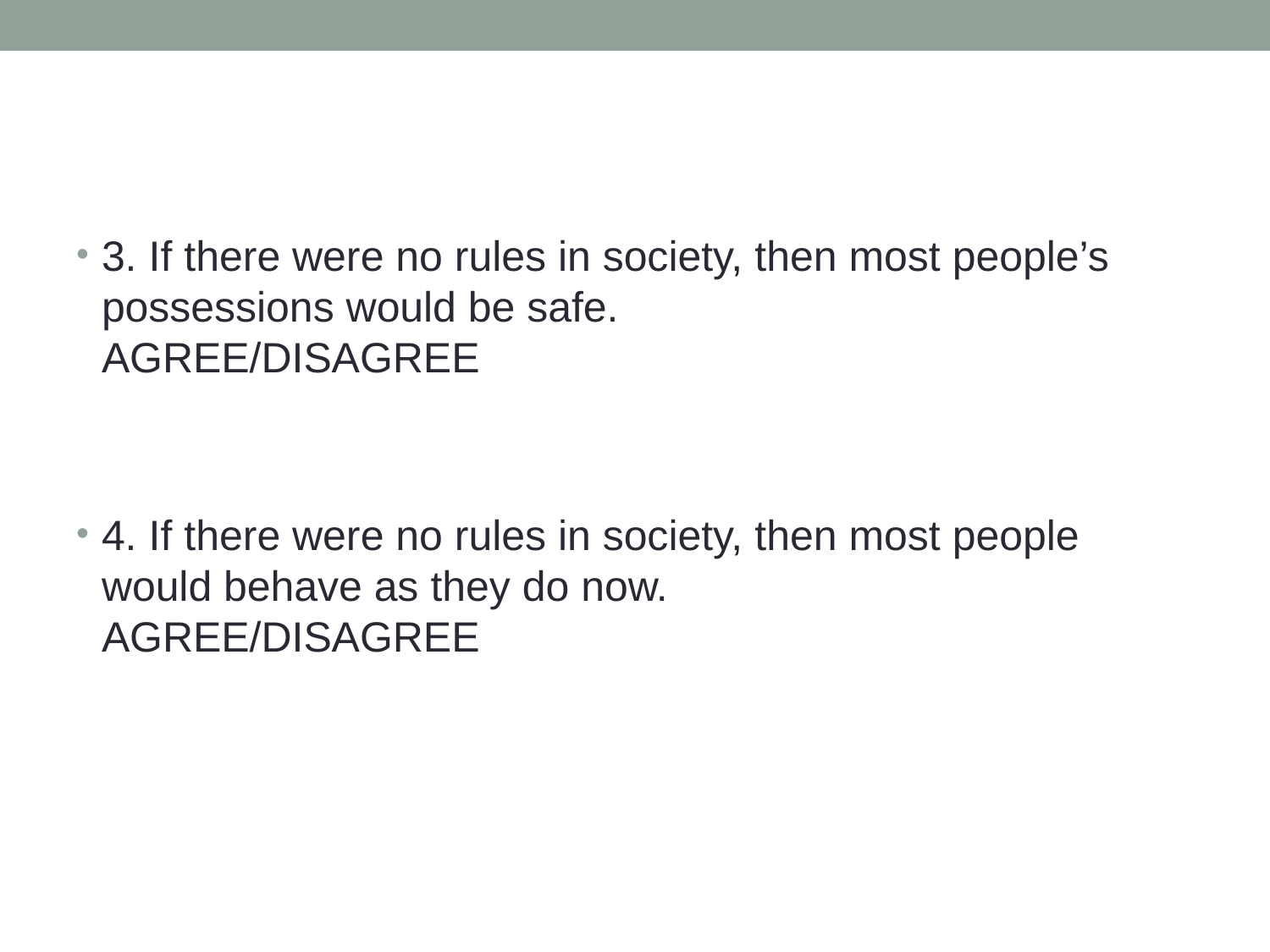

#
3. If there were no rules in society, then most people’s possessions would be safe. 				AGREE/DISAGREE

4. If there were no rules in society, then most people would behave as they do now. 				AGREE/DISAGREE